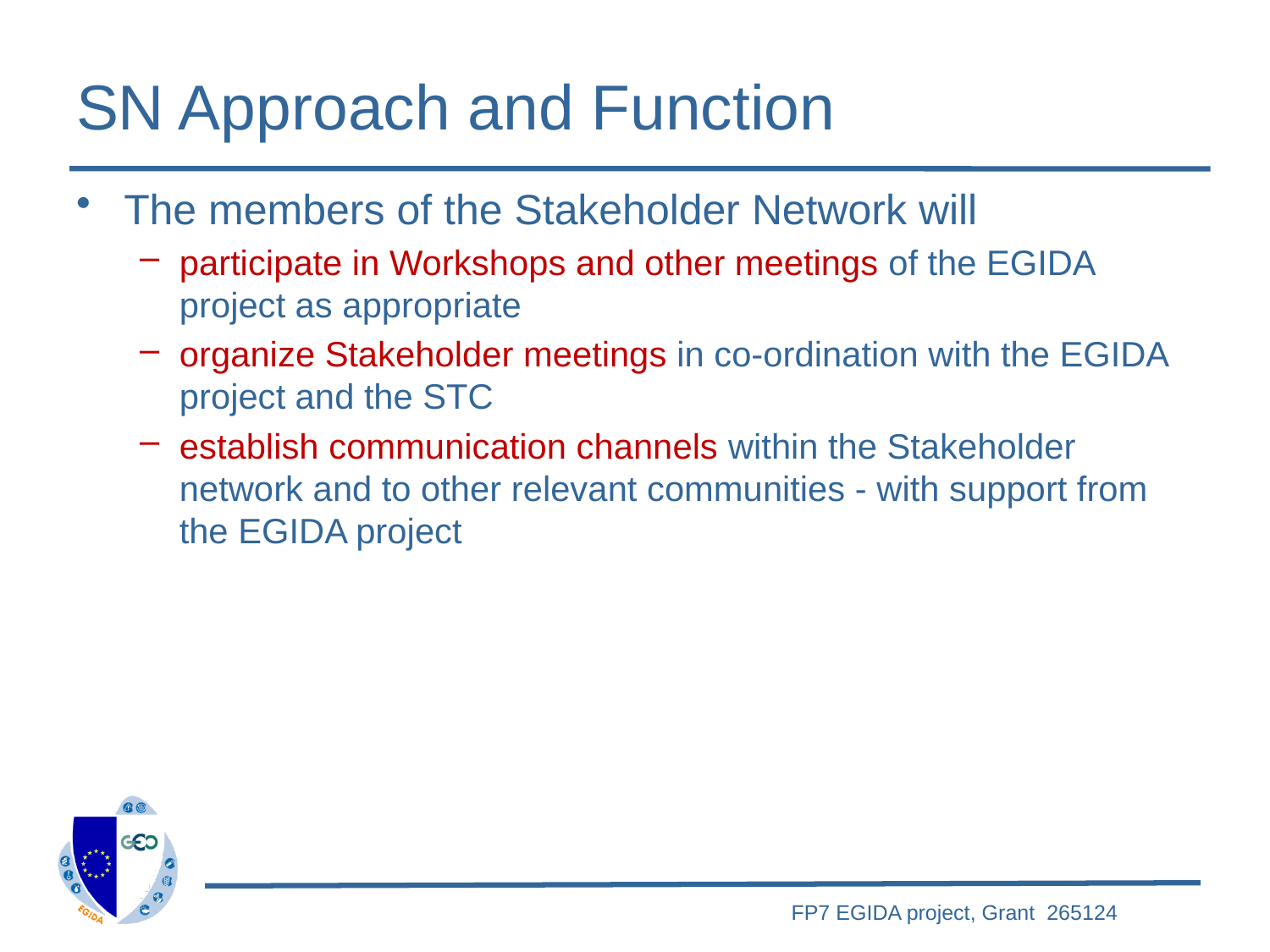

# SN Approach and Function
The members of the Stakeholder Network will
participate in Workshops and other meetings of the EGIDA project as appropriate
organize Stakeholder meetings in co-ordination with the EGIDA project and the STC
establish communication channels within the Stakeholder network and to other relevant communities - with support from the EGIDA project